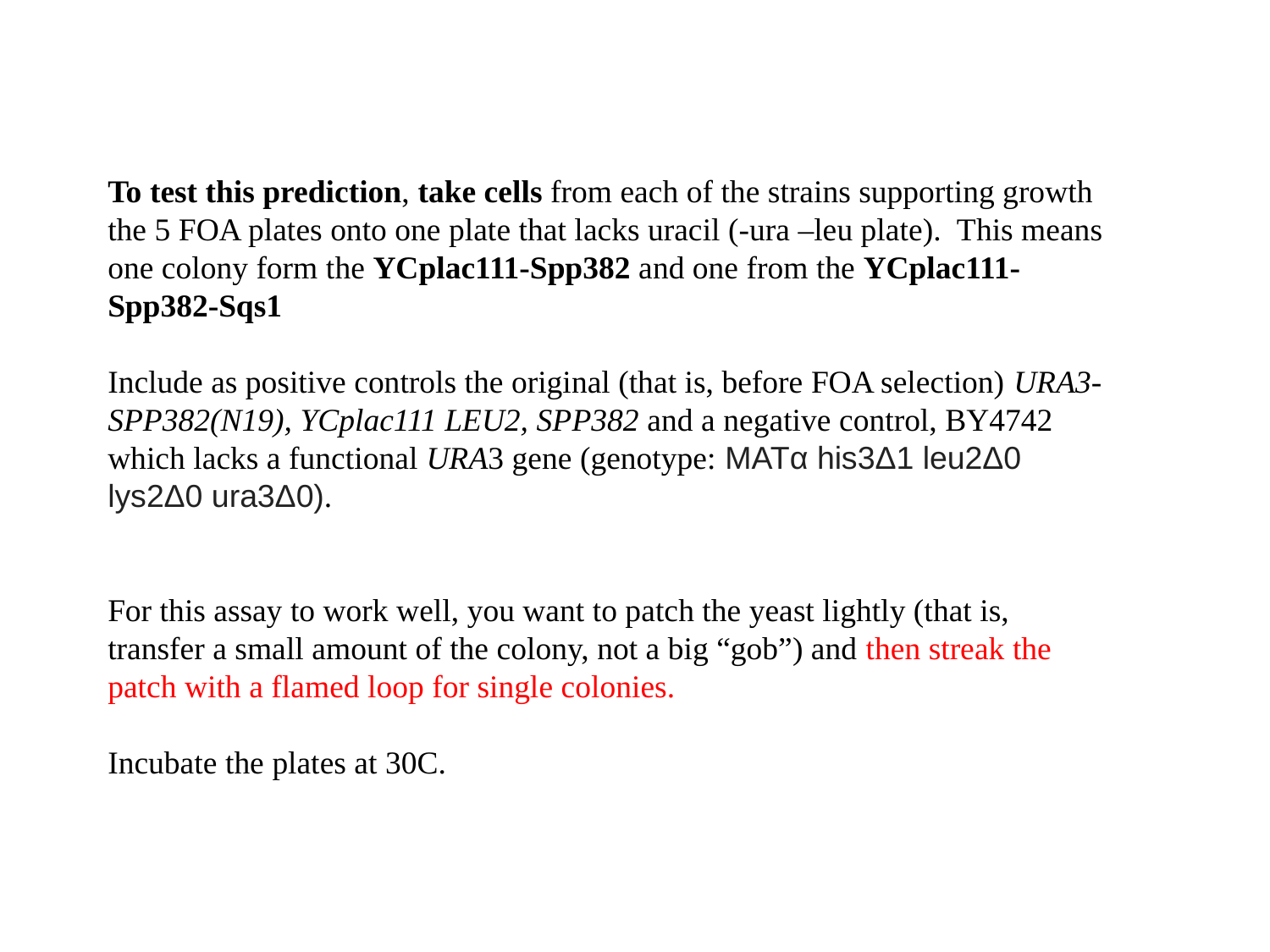

To test this prediction, take cells from each of the strains supporting growth the 5 FOA plates onto one plate that lacks uracil (-ura –leu plate).  This means one colony form the YCplac111-Spp382 and one from the YCplac111-Spp382-Sqs1

Include as positive controls the original (that is, before FOA selection) URA3-SPP382(N19), YCplac111 LEU2, SPP382 and a negative control, BY4742 which lacks a functional URA3 gene (genotype: MATα his3Δ1 leu2Δ0 lys2Δ0 ura3Δ0).

For this assay to work well, you want to patch the yeast lightly (that is, transfer a small amount of the colony, not a big “gob”) and then streak the patch with a flamed loop for single colonies.

Incubate the plates at 30C.